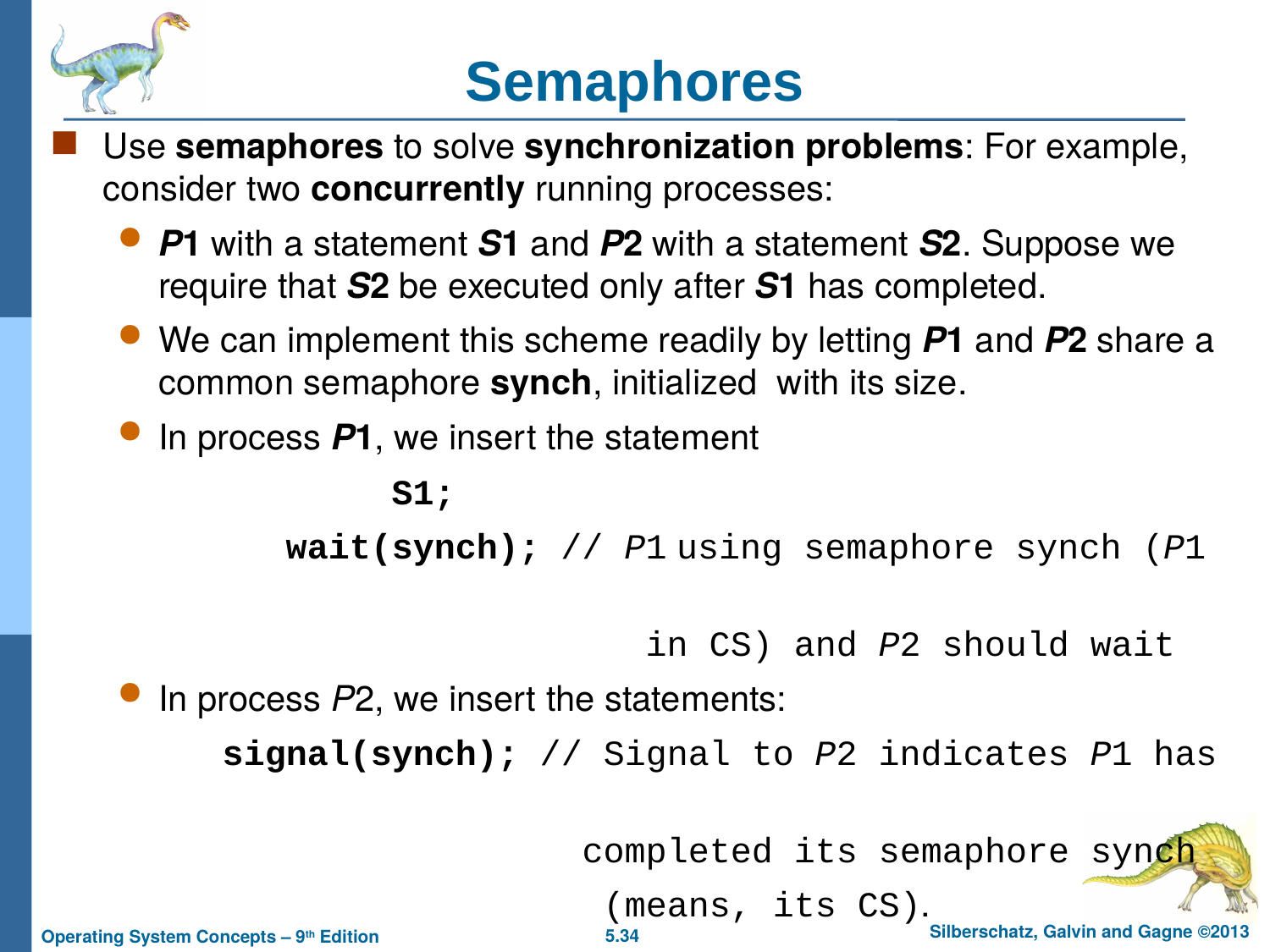

# Semaphores
Use semaphores to solve synchronization problems: For example, consider two concurrently running processes:
P1 with a statement S1 and P2 with a statement S2. Suppose we require that S2 be executed only after S1 has completed.
We can implement this scheme readily by letting P1 and P2 share a common semaphore synch, initialized  with its size.
In process P1, we insert the statement
		     S1;
   wait(synch); // P1 using semaphore synch (P1
                    in CS) and P2 should wait
In process P2, we insert the statements:
signal(synch); // Signal to P2 indicates P1 has
                 completed its semaphore synch
                  (means, its CS).